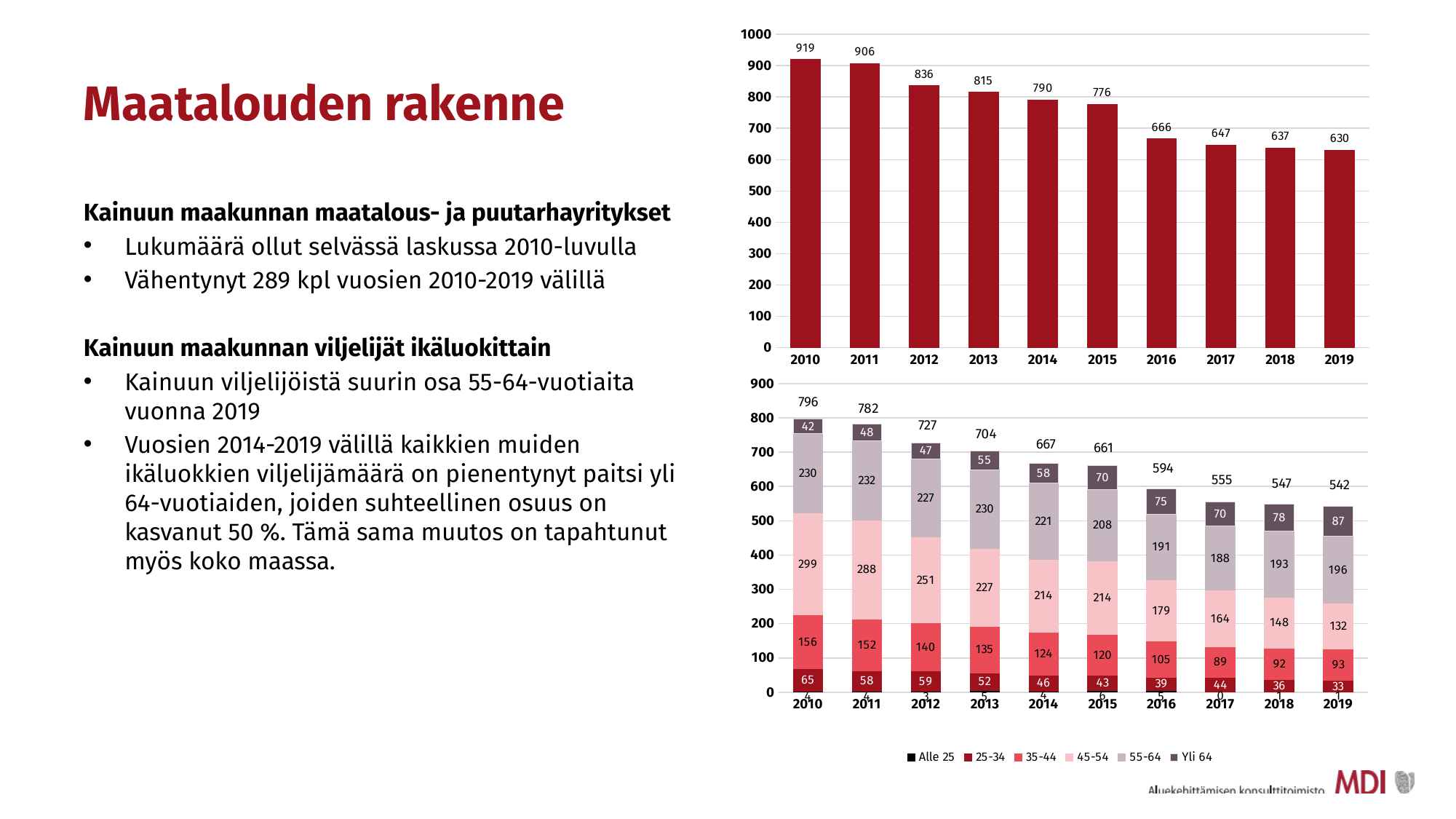

### Chart

| Category | Kainuun maakunta |
|---|---|
| 2010 | 919.0 |
| 2011 | 906.0 |
| 2012 | 836.0 |
| 2013 | 815.0 |
| 2014 | 790.0 |
| 2015 | 776.0 |
| 2016 | 666.0 |
| 2017 | 647.0 |
| 2018 | 637.0 |
| 2019 | 630.0 |
# Maatalouden rakenne
Kainuun maakunnan maatalous- ja puutarhayritykset
Lukumäärä ollut selvässä laskussa 2010-luvulla
Vähentynyt 289 kpl vuosien 2010-2019 välillä

Kainuun maakunnan viljelijät ikäluokittain
Kainuun viljelijöistä suurin osa 55-64-vuotiaita vuonna 2019
Vuosien 2014-2019 välillä kaikkien muiden ikäluokkien viljelijämäärä on pienentynyt paitsi yli 64-vuotiaiden, joiden suhteellinen osuus on kasvanut 50 %. Tämä sama muutos on tapahtunut myös koko maassa.

### Chart

| Category | Alle 25 | 25-34 | 35-44 | 45-54 | 55-64 | Yli 64 |
|---|---|---|---|---|---|---|
| 2010 | 4.0 | 65.0 | 156.0 | 299.0 | 230.0 | 42.0 |
| 2011 | 4.0 | 58.0 | 152.0 | 288.0 | 232.0 | 48.0 |
| 2012 | 3.0 | 59.0 | 140.0 | 251.0 | 227.0 | 47.0 |
| 2013 | 5.0 | 52.0 | 135.0 | 227.0 | 230.0 | 55.0 |
| 2014 | 4.0 | 46.0 | 124.0 | 214.0 | 221.0 | 58.0 |
| 2015 | 6.0 | 43.0 | 120.0 | 214.0 | 208.0 | 70.0 |
| 2016 | 5.0 | 39.0 | 105.0 | 179.0 | 191.0 | 75.0 |
| 2017 | 0.0 | 44.0 | 89.0 | 164.0 | 188.0 | 70.0 |
| 2018 | 1.0 | 36.0 | 92.0 | 148.0 | 193.0 | 78.0 |
| 2019 | 1.0 | 33.0 | 93.0 | 132.0 | 196.0 | 87.0 |